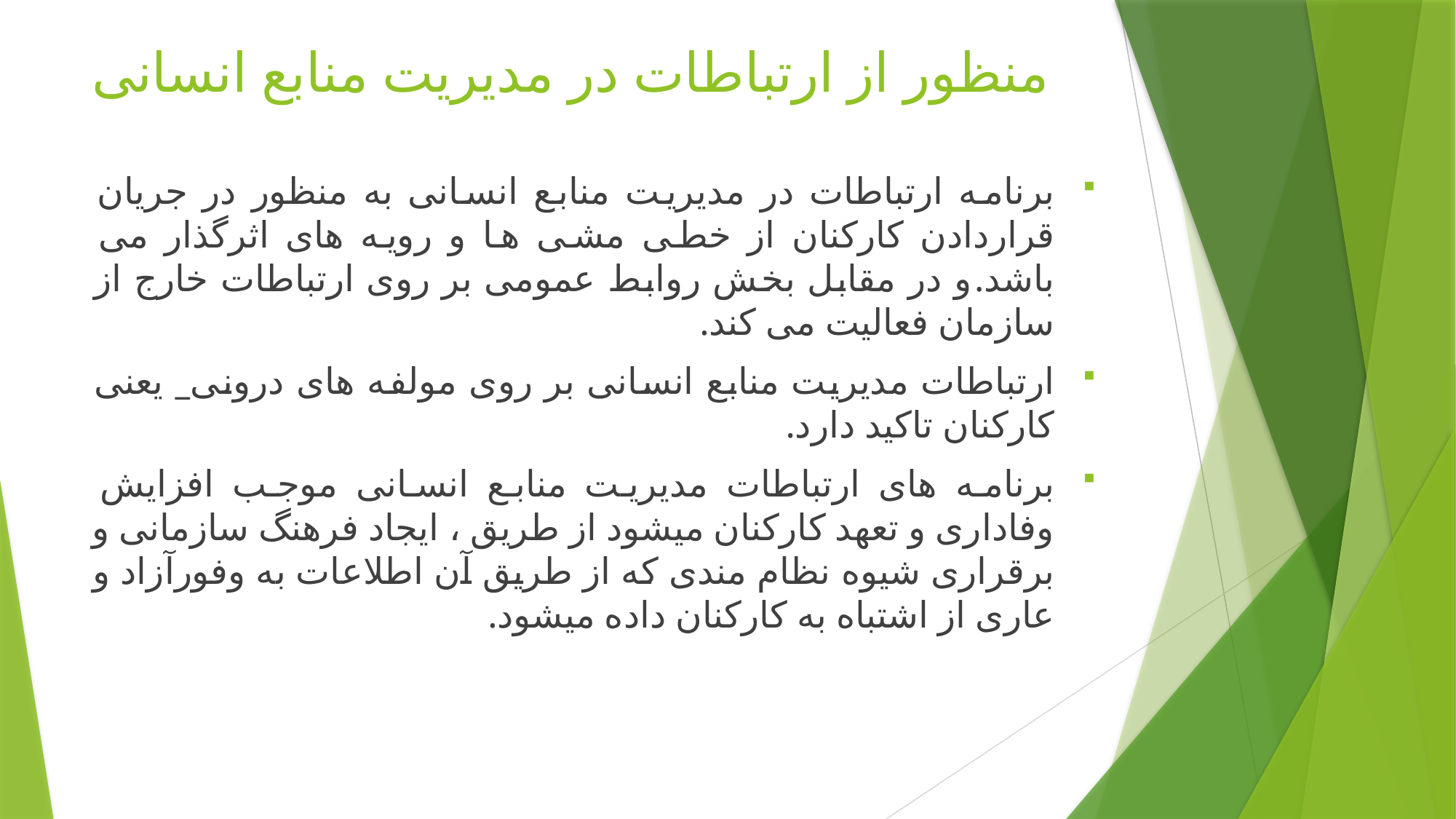

# منظور از ارتباطات در مدیریت منابع انسانی
برنامه ارتباطات در مدیریت منابع انسانی به منظور در جریان قراردادن کارکنان از خطی مشی ها و رویه های اثرگذار می باشد.و در مقابل بخش روابط عمومی بر روی ارتباطات خارج از سازمان فعالیت می کند.
ارتباطات مدیریت منابع انسانی بر روی مولفه های درونی_ یعنی کارکنان تاکید دارد.
برنامه های ارتباطات مدیریت منابع انسانی موجب افزایش وفاداری و تعهد کارکنان میشود از طریق ، ایجاد فرهنگ سازمانی و برقراری شیوه نظام مندی که از طریق آن اطلاعات به وفورآزاد و عاری از اشتباه به کارکنان داده میشود.